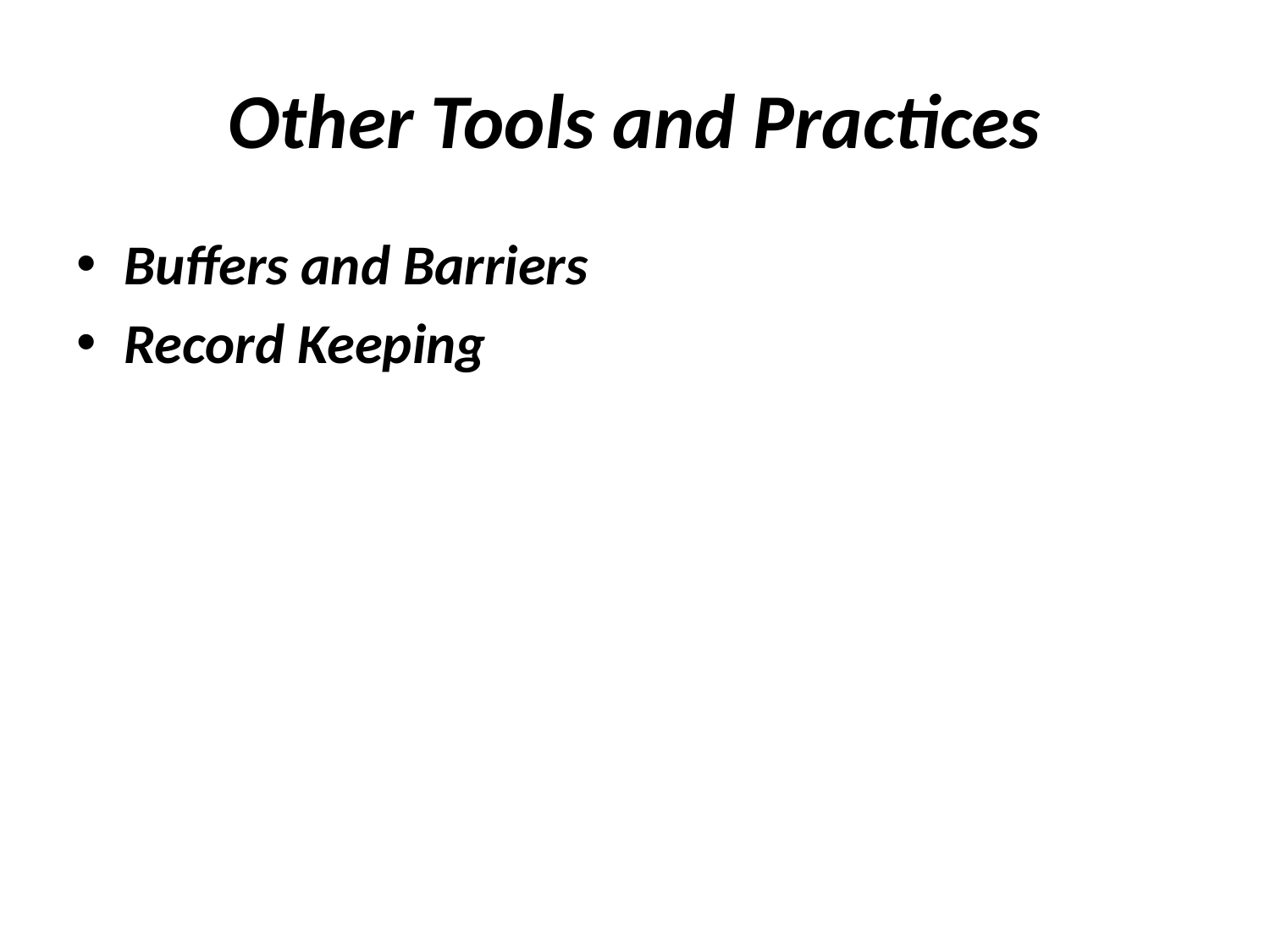

# Other Tools and Practices
Buffers and Barriers
Record Keeping